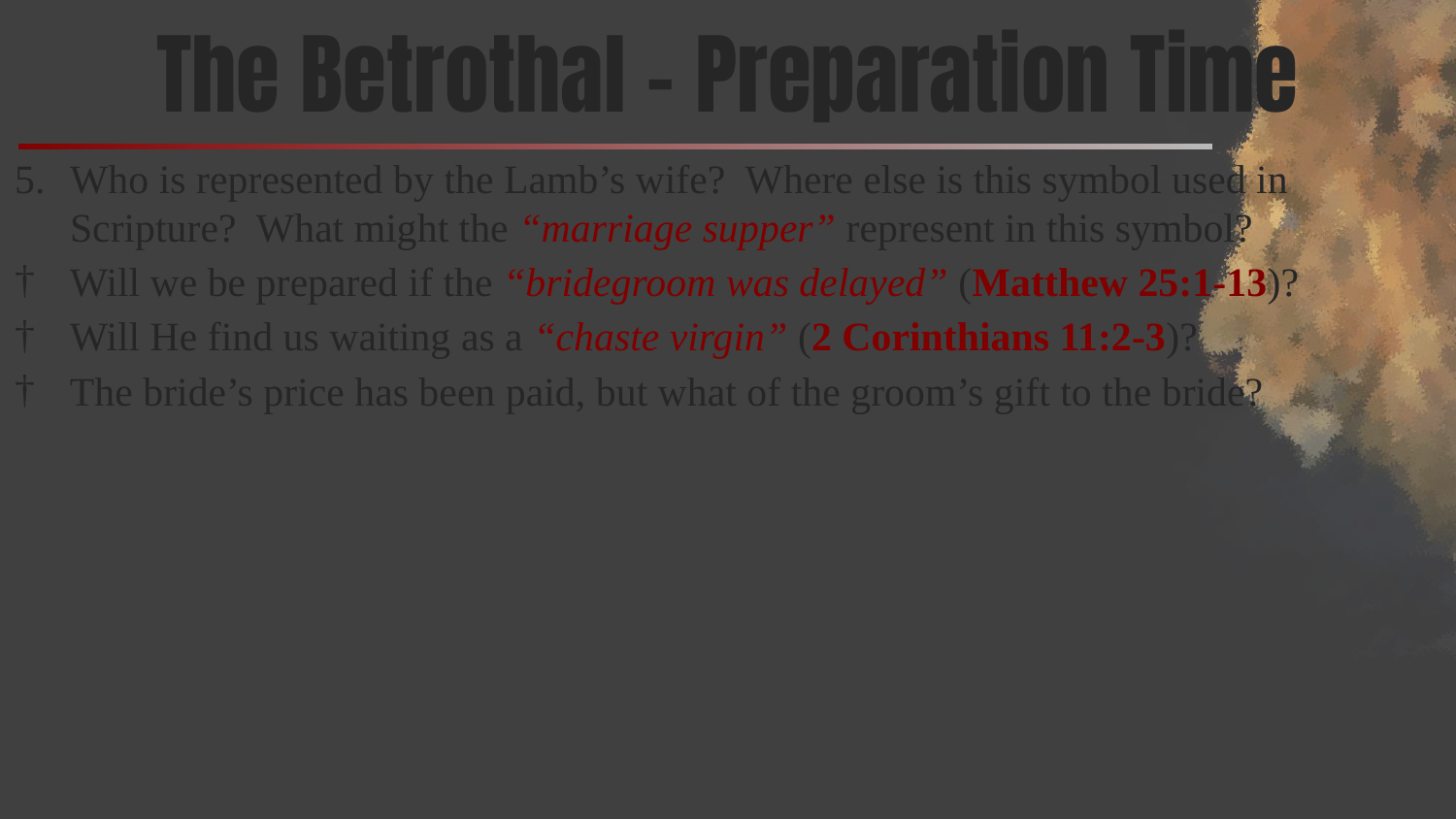

# The Betrothal – Preparation Time
Who is represented by the Lamb’s wife?  Where else is this symbol used in Scripture?  What might the “marriage supper” represent in this symbol?
Will we be prepared if the “bridegroom was delayed” (Matthew 25:1-13)?
Will He find us waiting as a “chaste virgin” (2 Corinthians 11:2-3)?
The bride’s price has been paid, but what of the groom’s gift to the bride?